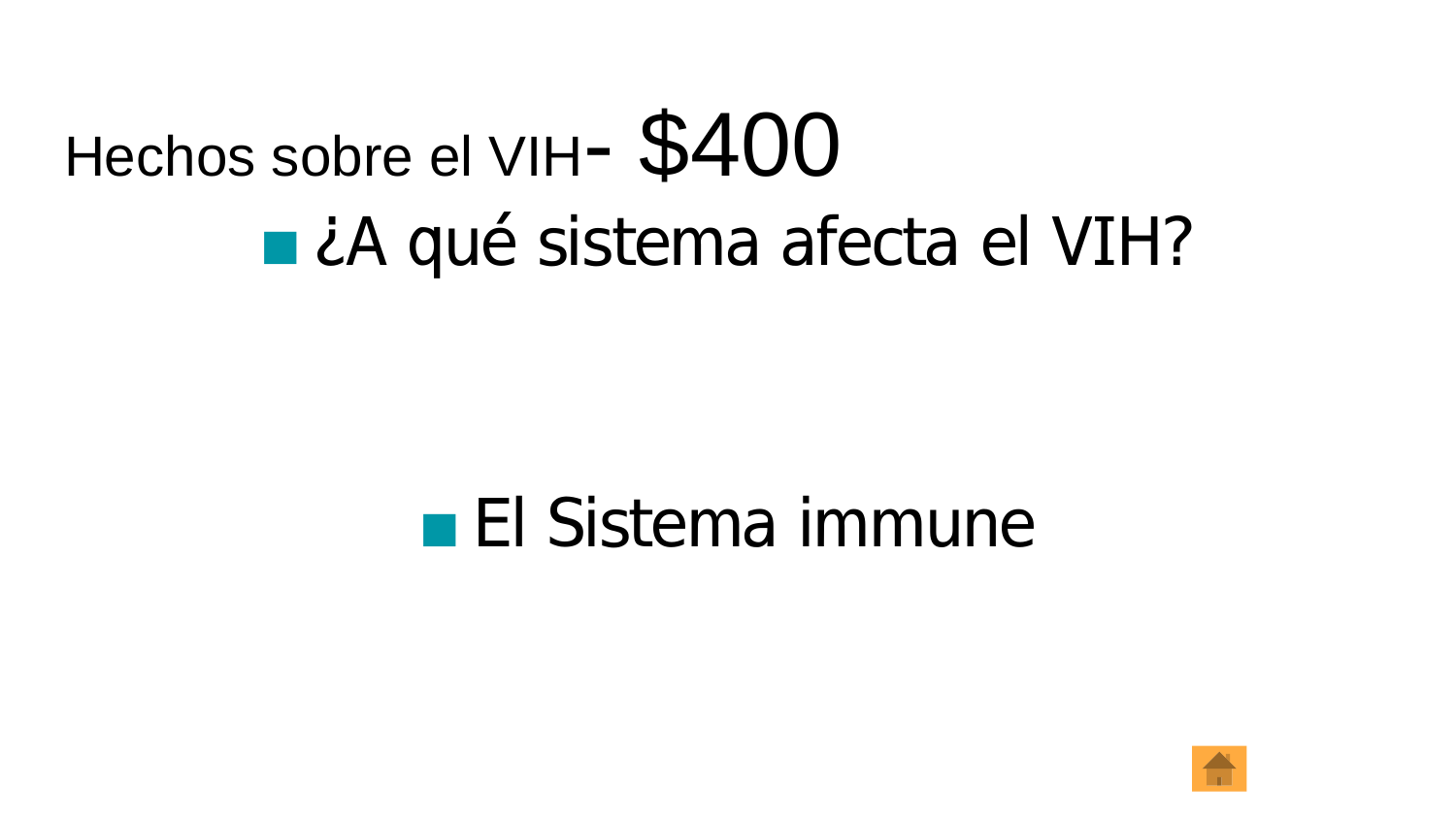

# Hechos sobre el VIH- $400
¿A qué sistema afecta el VIH?
El Sistema immune